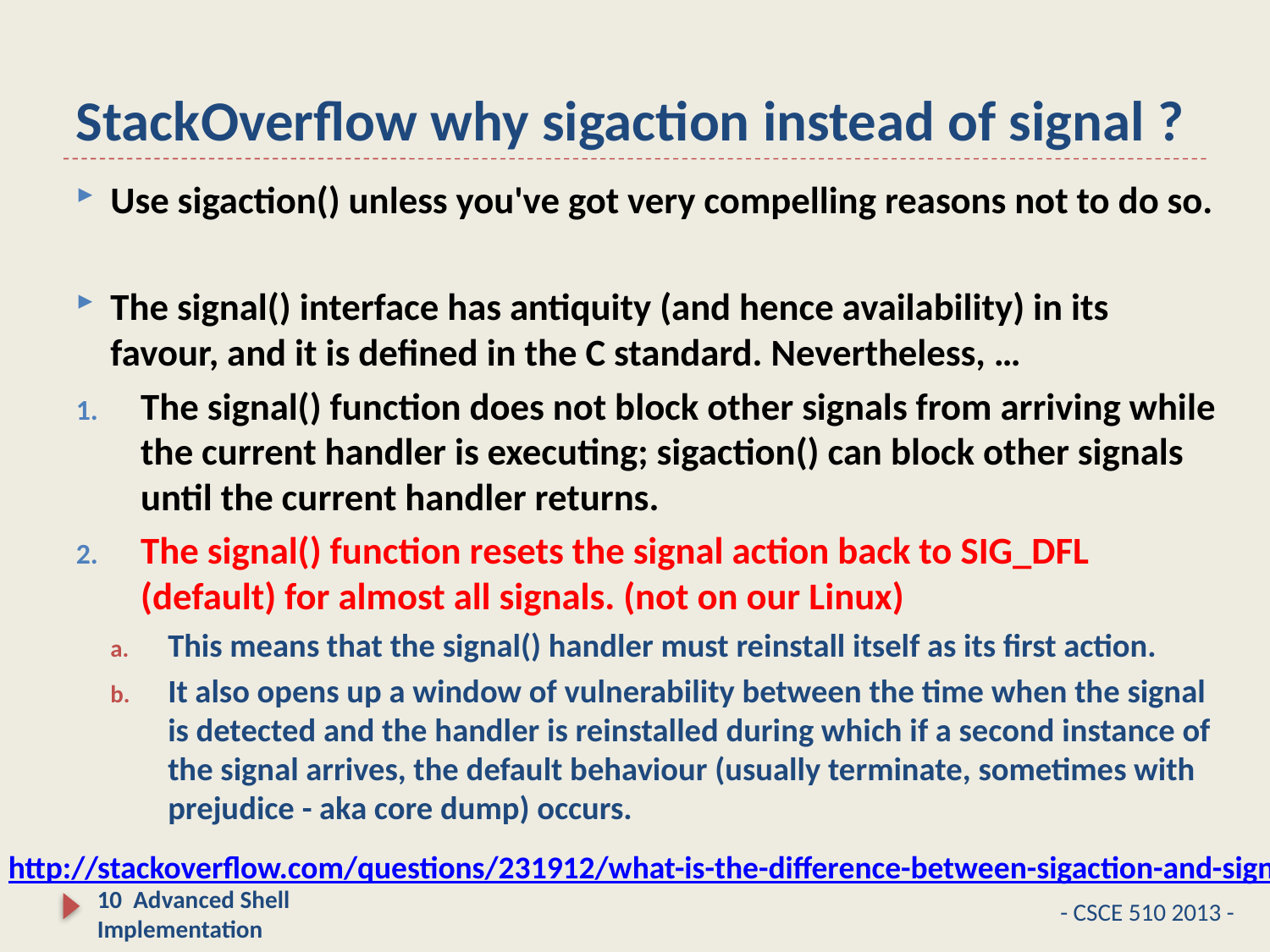

# StackOverflow why sigaction instead of signal ?
Use sigaction() unless you've got very compelling reasons not to do so.

The signal() interface has antiquity (and hence availability) in its favour, and it is defined in the C standard. Nevertheless, …
The signal() function does not block other signals from arriving while the current handler is executing; sigaction() can block other signals until the current handler returns.
The signal() function resets the signal action back to SIG_DFL (default) for almost all signals. (not on our Linux)
This means that the signal() handler must reinstall itself as its first action.
It also opens up a window of vulnerability between the time when the signal is detected and the handler is reinstalled during which if a second instance of the signal arrives, the default behaviour (usually terminate, sometimes with prejudice - aka core dump) occurs.

http://stackoverflow.com/questions/231912/what-is-the-difference-between-sigaction-and-signal

10  Advanced Shell Implementation
- CSCE 510 2013 -